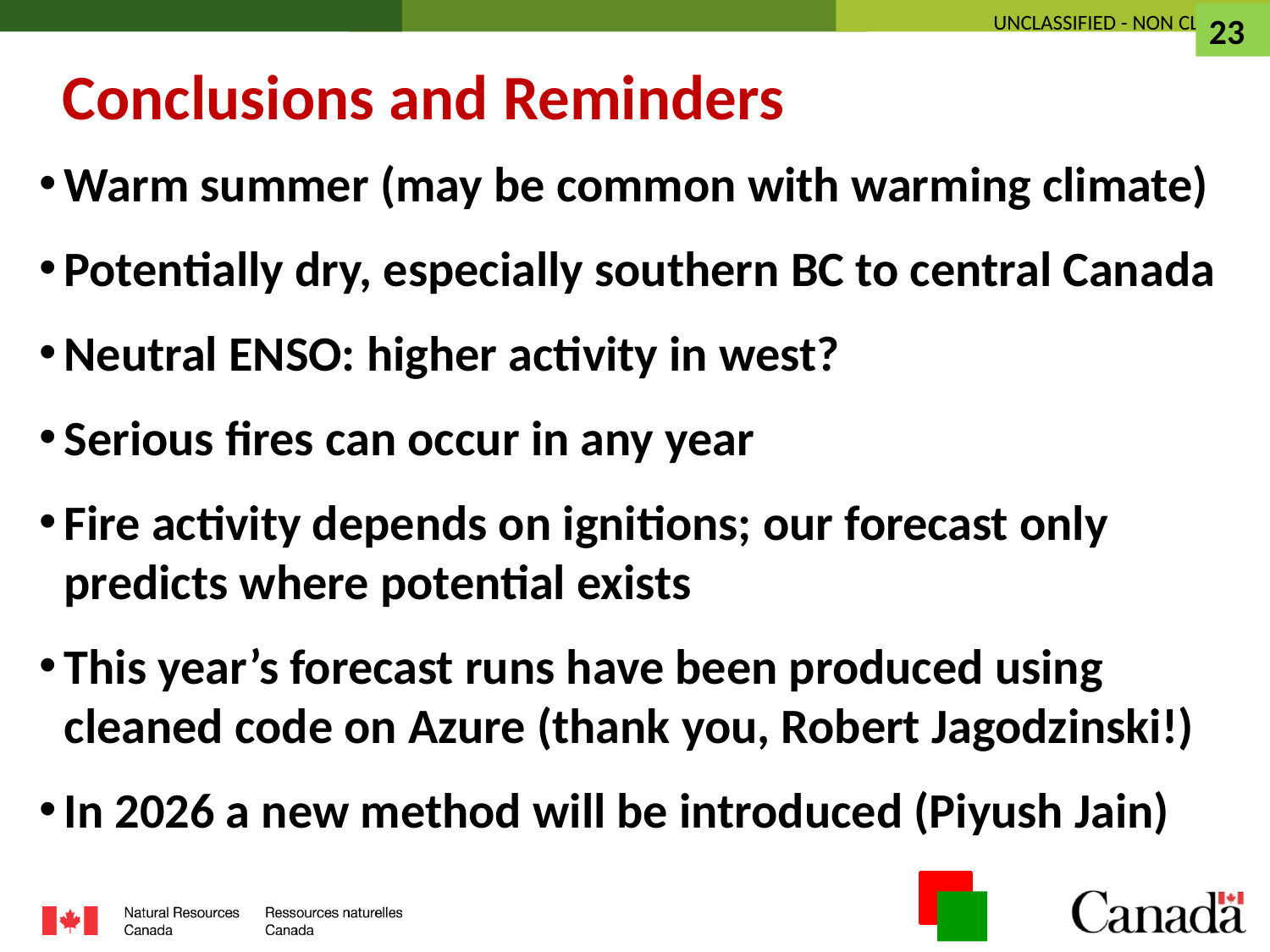

23
Conclusions and Reminders
Warm summer (may be common with warming climate)

Potentially dry, especially southern BC to central Canada

Neutral ENSO: higher activity in west?

Serious fires can occur in any year

Fire activity depends on ignitions; our forecast only predicts where potential exists

This year’s forecast runs have been produced using cleaned code on Azure (thank you, Robert Jagodzinski!)

In 2026 a new method will be introduced (Piyush Jain)